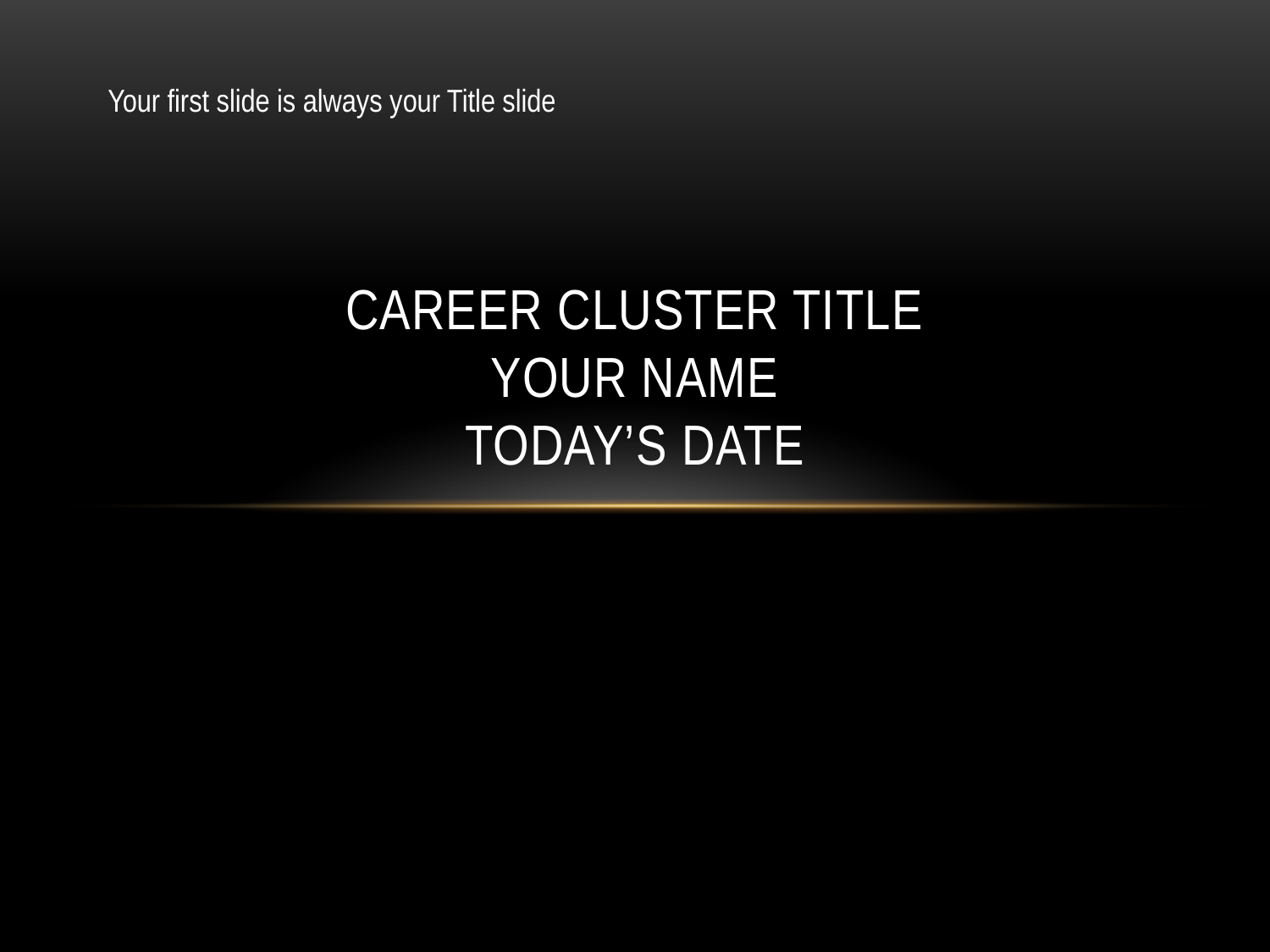

Your first slide is always your Title slide
# Career Cluster Title Your name Today’s Date